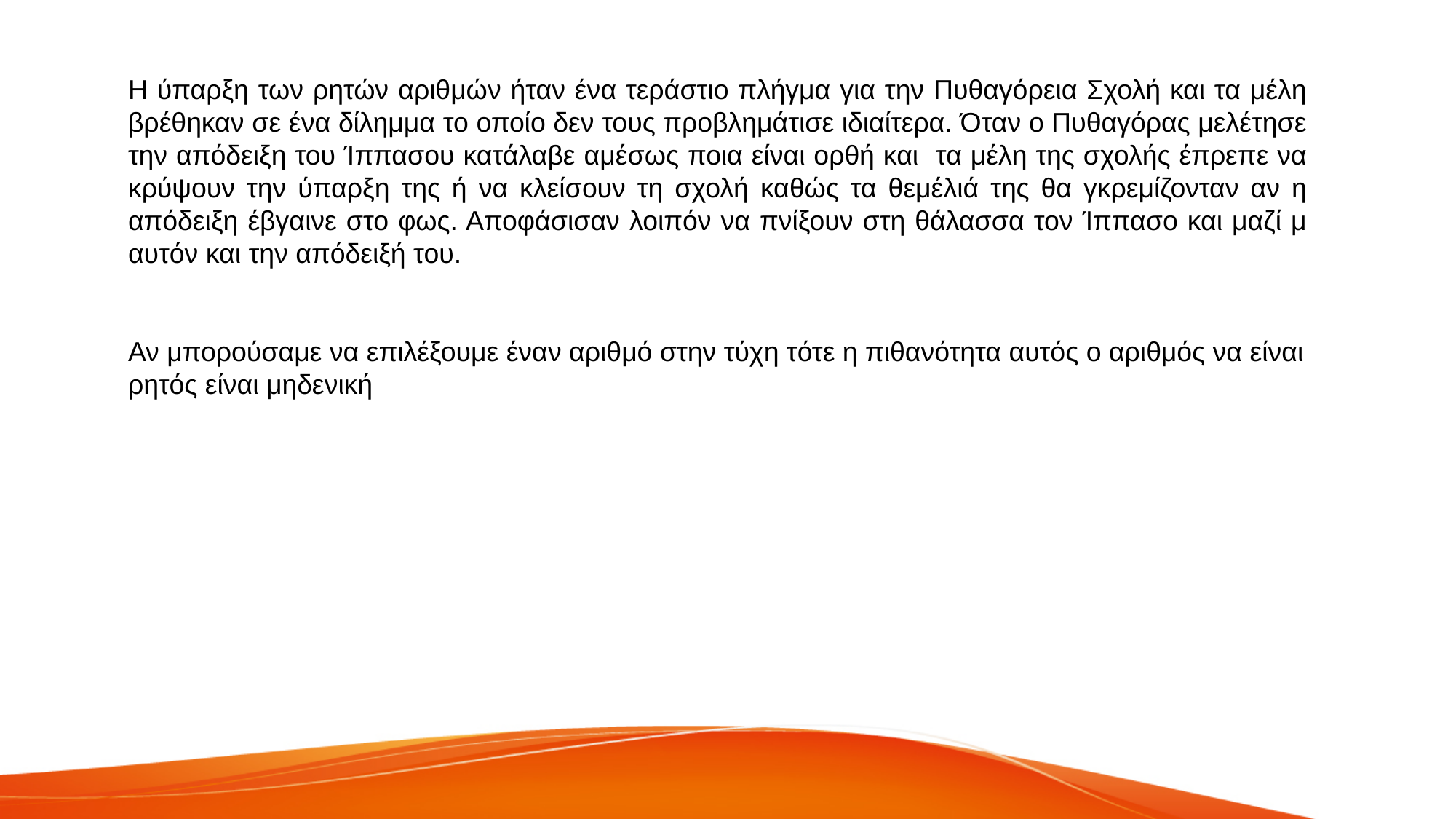

Η ύπαρξη των ρητών αριθμών ήταν ένα τεράστιο πλήγμα για την Πυθαγόρεια Σχολή και τα μέλη βρέθηκαν σε ένα δίλημμα το οποίο δεν τους προβλημάτισε ιδιαίτερα. Όταν ο Πυθαγόρας μελέτησε την απόδειξη του Ίππασου κατάλαβε αμέσως ποια είναι ορθή και  τα μέλη της σχολής έπρεπε να κρύψουν την ύπαρξη της ή να κλείσουν τη σχολή καθώς τα θεμέλιά της θα γκρεμίζονταν αν η απόδειξη έβγαινε στο φως. Αποφάσισαν λοιπόν να πνίξουν στη θάλασσα τον Ίππασο και μαζί μ αυτόν και την απόδειξή του.

Αν μπορούσαμε να επιλέξουμε έναν αριθμό στην τύχη τότε η πιθανότητα αυτός ο αριθμός να είναι ρητός είναι μηδενική